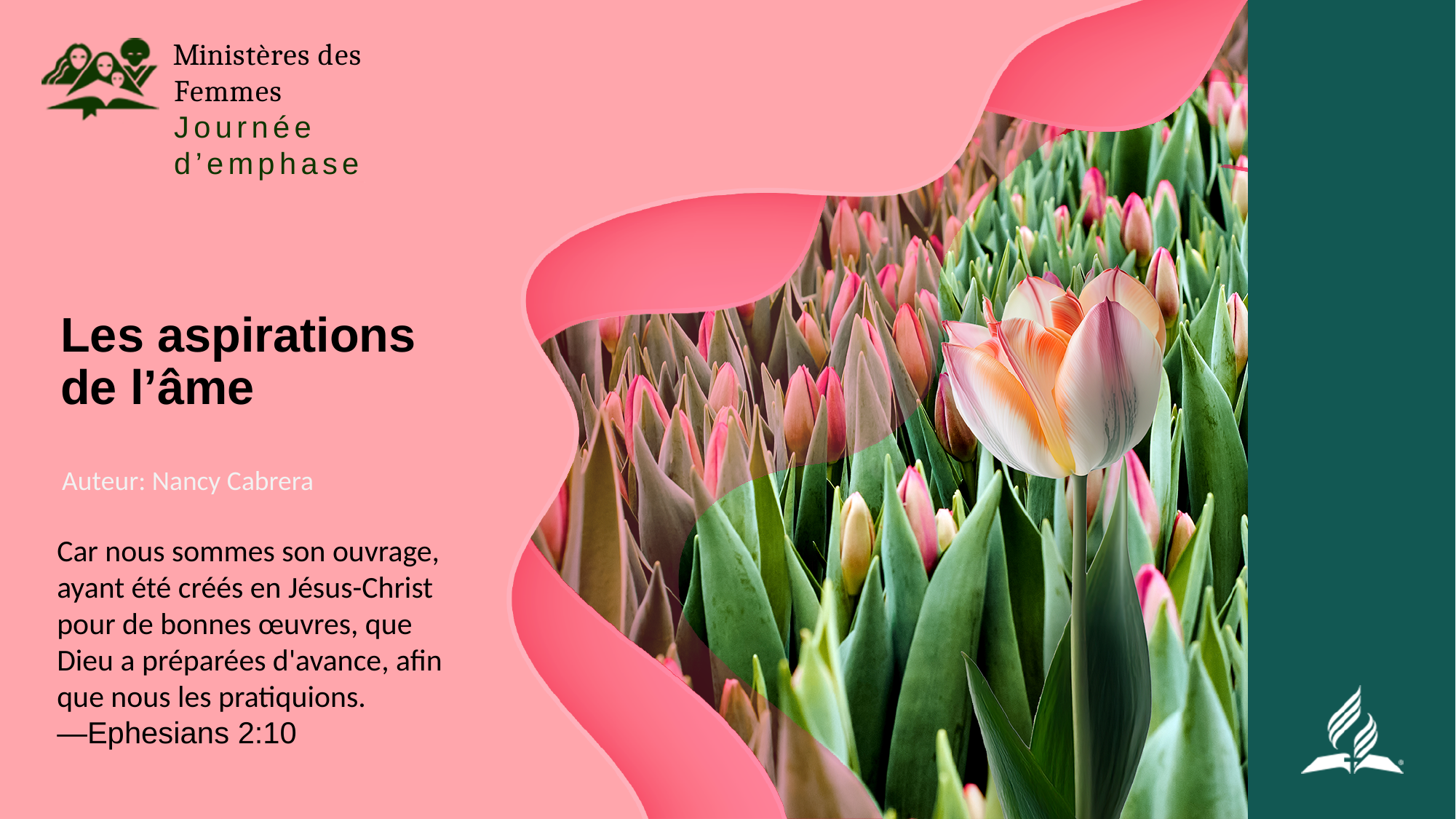

Ministères des Femmes
Journée d’emphase
Les aspirations de l’âme

Auteur: Nancy Cabrera
# Car nous sommes son ouvrage, ayant été créés en Jésus-Christ pour de bonnes œuvres, que Dieu a préparées d'avance, afin que nous les pratiquions. —Ephesians 2:10